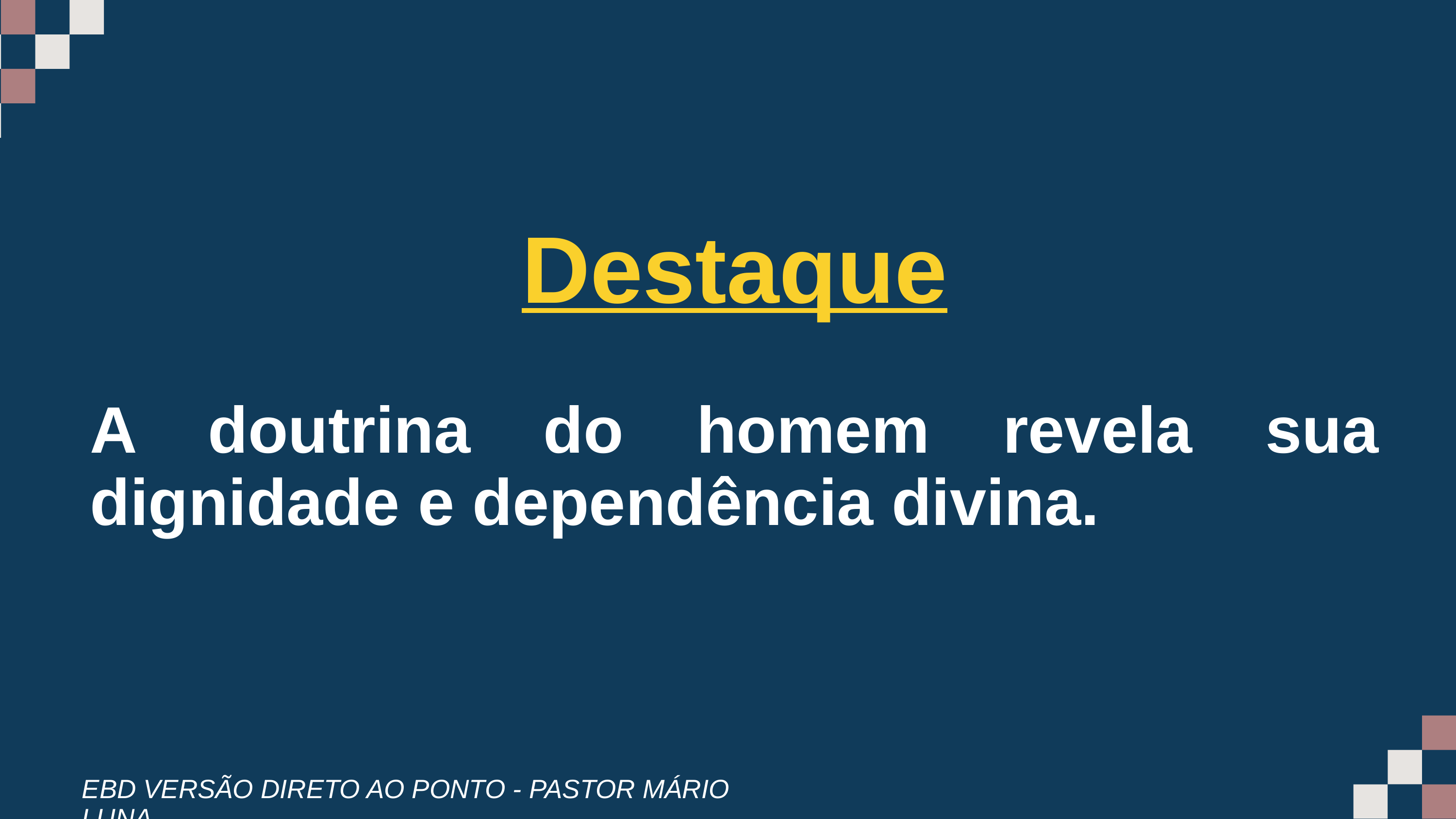

Destaque

A doutrina do homem revela sua dignidade e dependência divina.

EBD VERSÃO DIRETO AO PONTO - PASTOR MÁRIO LUNA